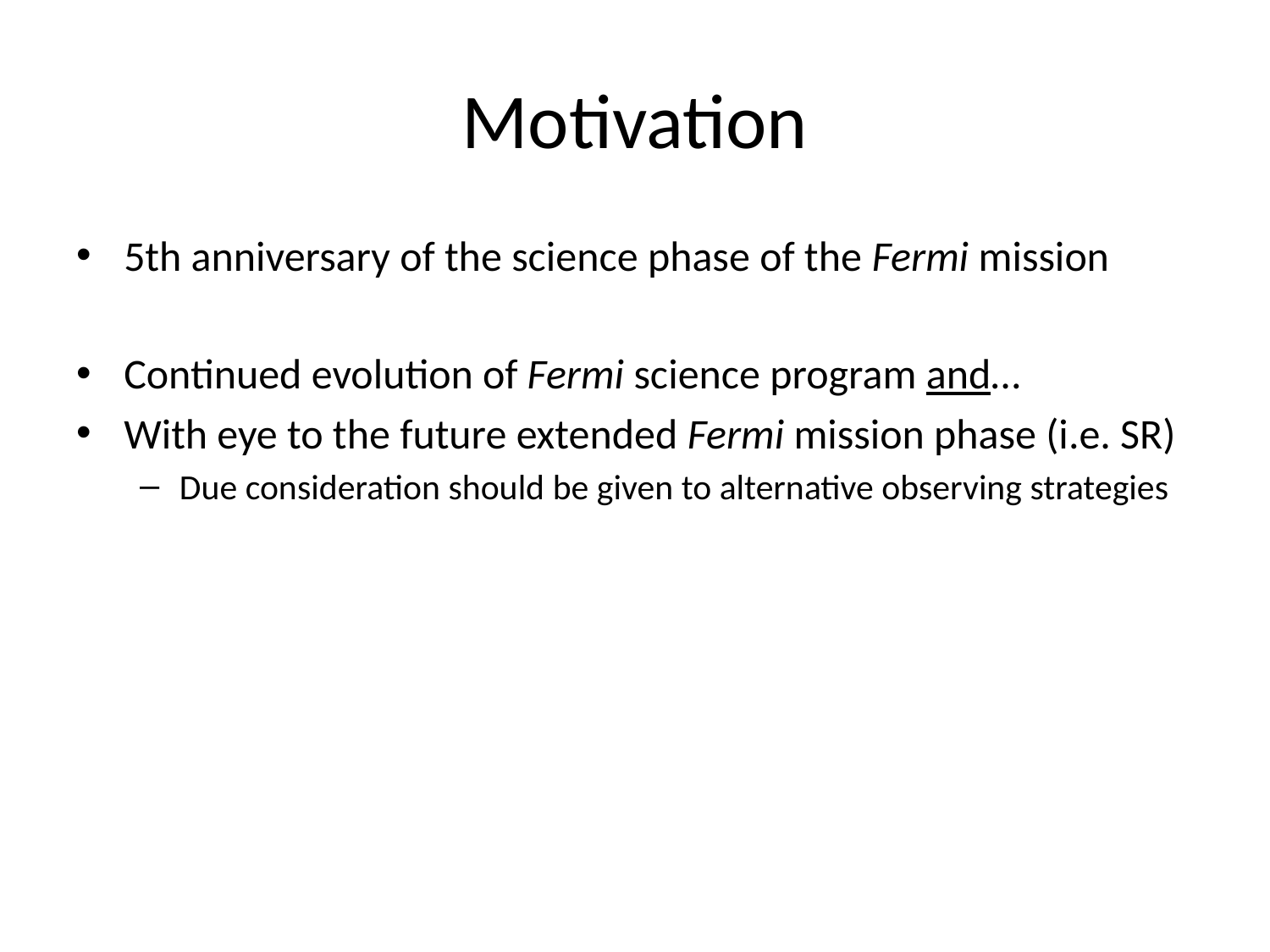

# Motivation
5th anniversary of the science phase of the Fermi mission

Continued evolution of Fermi science program and…
With eye to the future extended Fermi mission phase (i.e. SR)
Due consideration should be given to alternative observing strategies